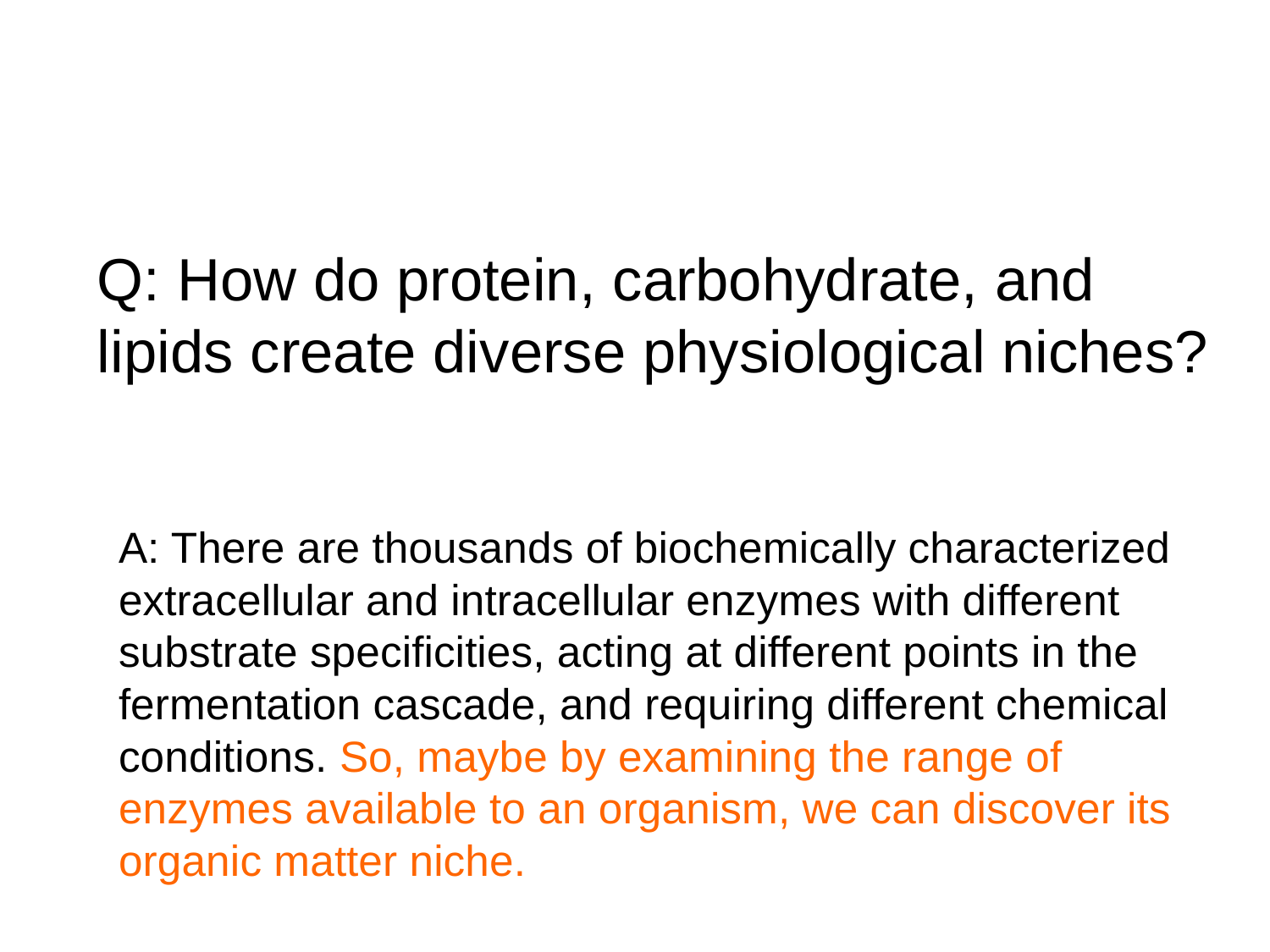

# Q: How do protein, carbohydrate, and lipids create diverse physiological niches?
A: There are thousands of biochemically characterized extracellular and intracellular enzymes with different substrate specificities, acting at different points in the fermentation cascade, and requiring different chemical conditions. So, maybe by examining the range of enzymes available to an organism, we can discover its organic matter niche.